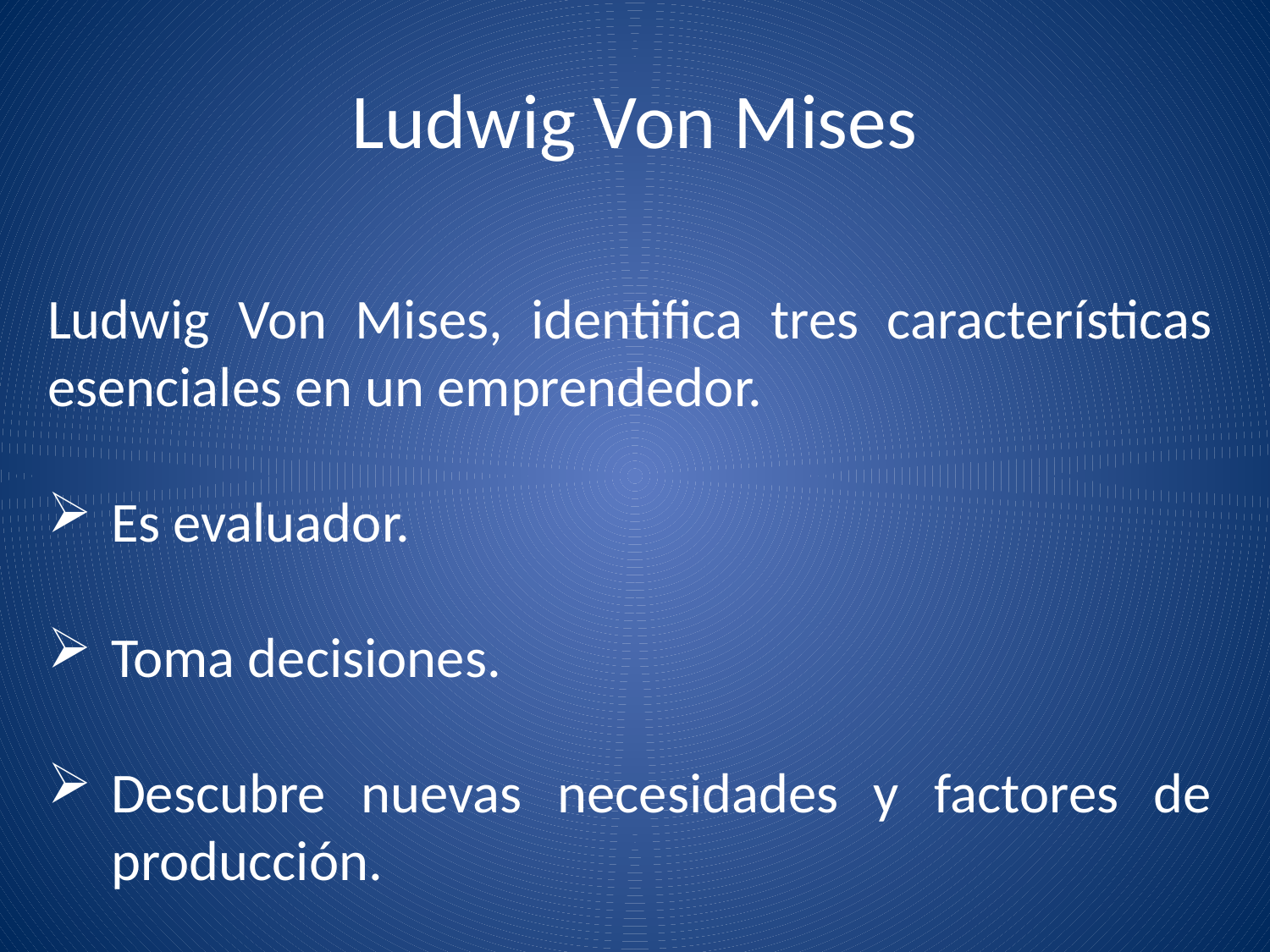

# Ludwig Von Mises
Ludwig Von Mises, identifica tres características esenciales en un emprendedor.

Es evaluador.

Toma decisiones.

Descubre nuevas necesidades y factores de producción.